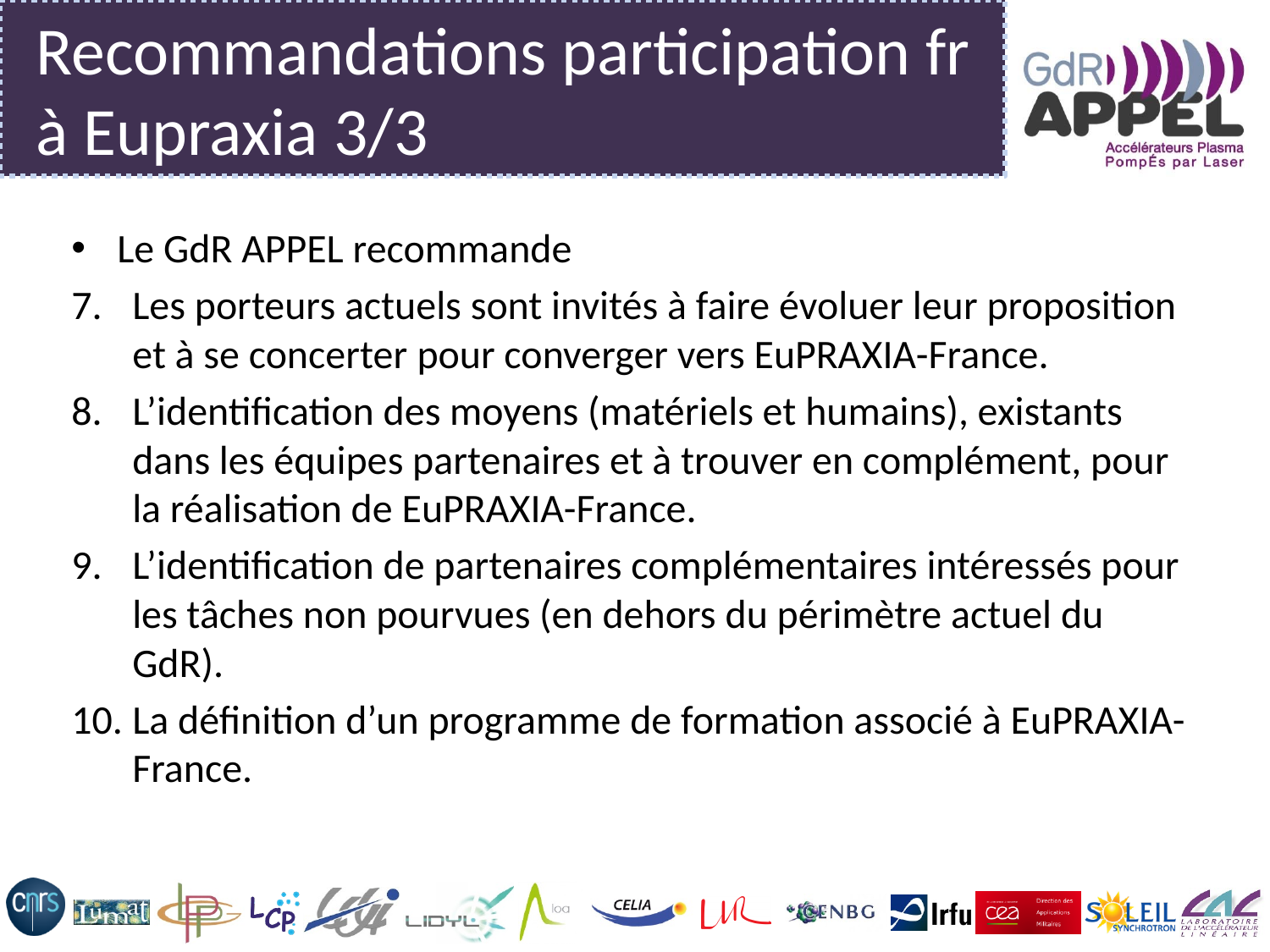

# Recommandations participation fr à Eupraxia 3/3
Le GdR APPEL recommande
Les porteurs actuels sont invités à faire évoluer leur proposition et à se concerter pour converger vers EuPRAXIA-France.
L’identification des moyens (matériels et humains), existants dans les équipes partenaires et à trouver en complément, pour la réalisation de EuPRAXIA-France.
L’identification de partenaires complémentaires intéressés pour les tâches non pourvues (en dehors du périmètre actuel du GdR).
La définition d’un programme de formation associé à EuPRAXIA-France.